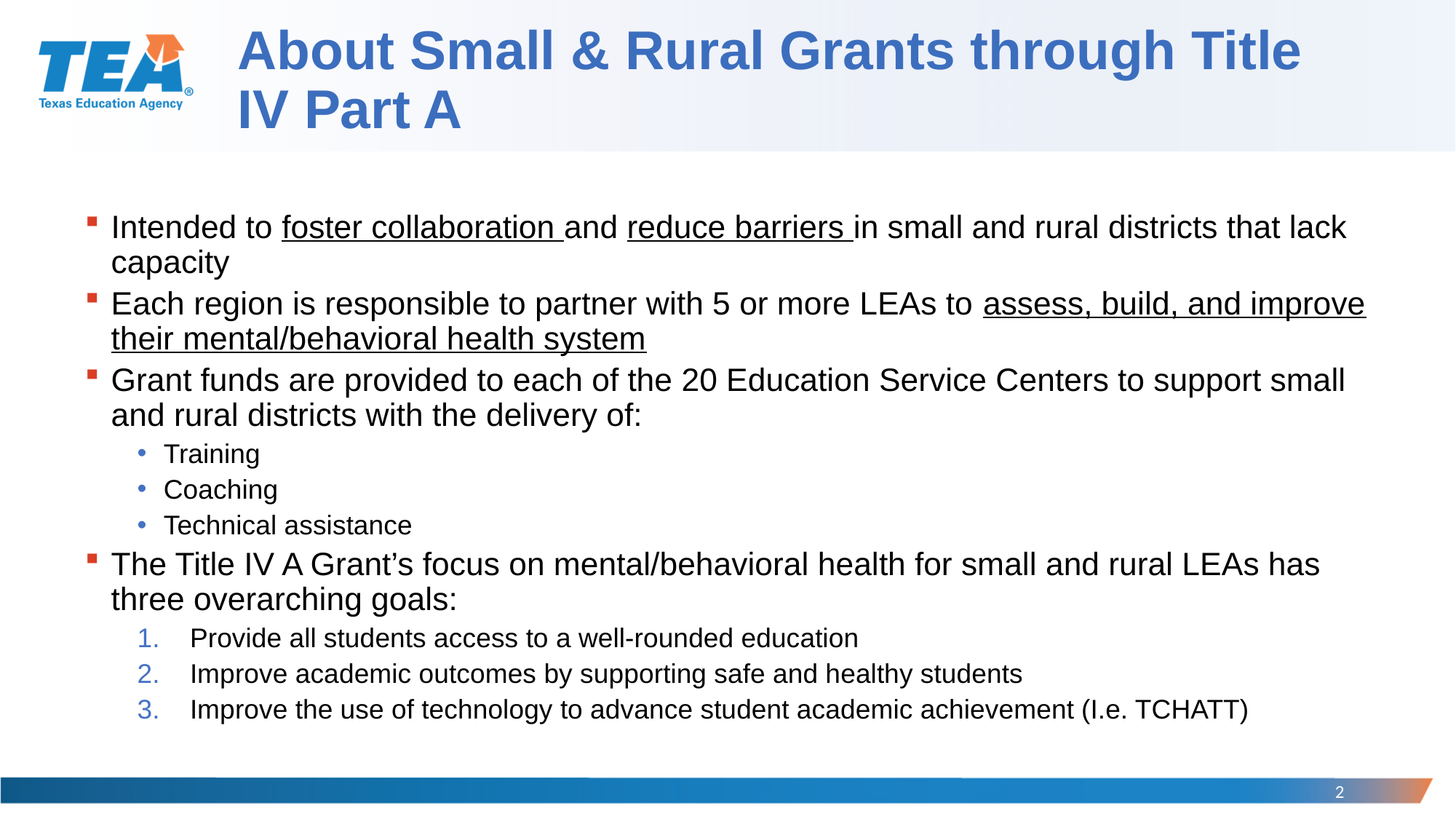

# About Small & Rural Grants through Title IV Part A
Intended to foster collaboration and reduce barriers in small and rural districts that lack capacity
Each region is responsible to partner with 5 or more LEAs to assess, build, and improve their mental/behavioral health system
Grant funds are provided to each of the 20 Education Service Centers to support small and rural districts with the delivery of:
Training
Coaching
Technical assistance
The Title IV A Grant’s focus on mental/behavioral health for small and rural LEAs has three overarching goals:
Provide all students access to a well-rounded education
Improve academic outcomes by supporting safe and healthy students
Improve the use of technology to advance student academic achievement (I.e. TCHATT)

2